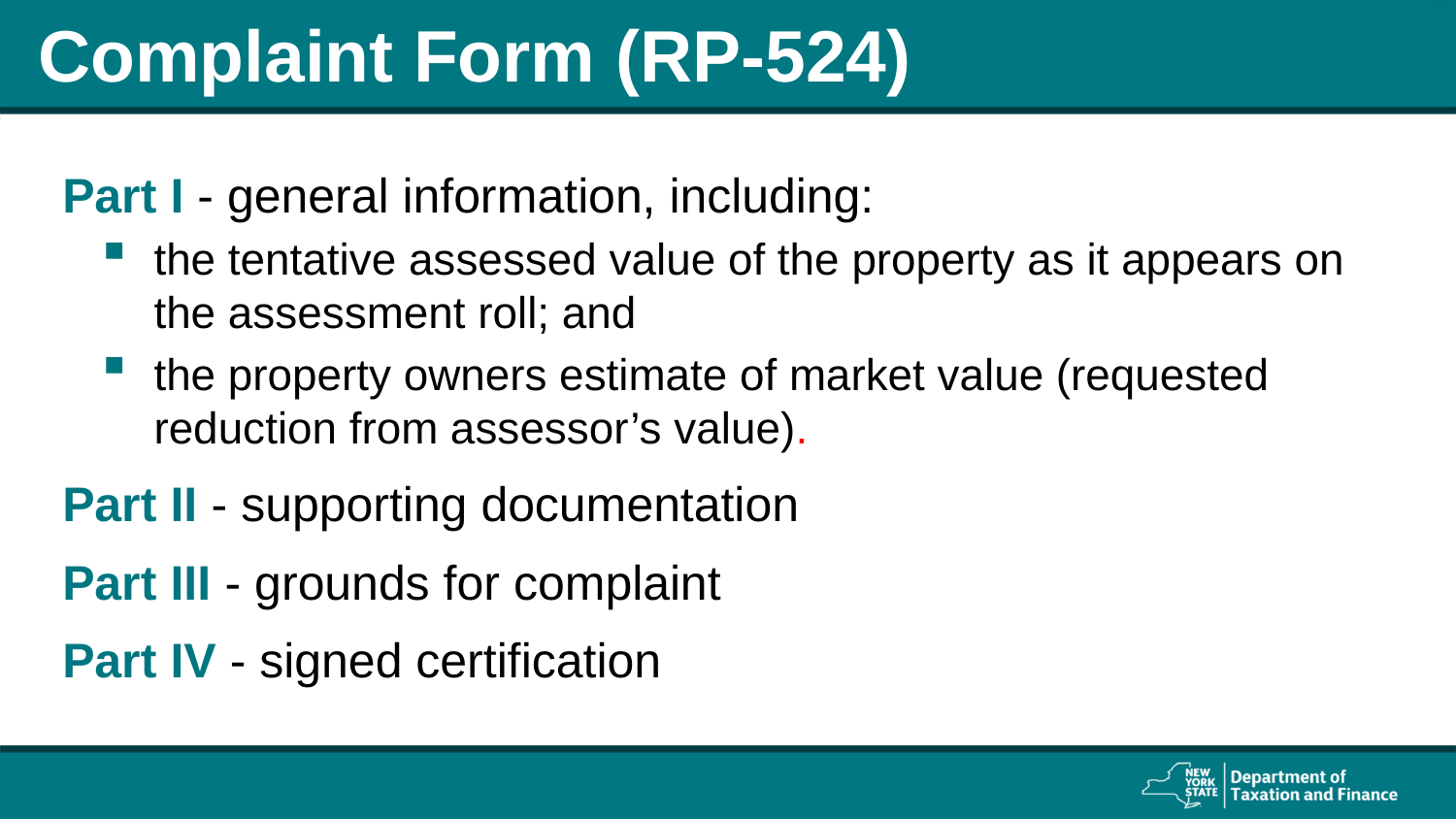

# Complaint Form (RP-524)
Part I - general information, including:
the tentative assessed value of the property as it appears on the assessment roll; and
the property owners estimate of market value (requested reduction from assessor’s value).
Part II - supporting documentation
Part III - grounds for complaint
Part IV - signed certification